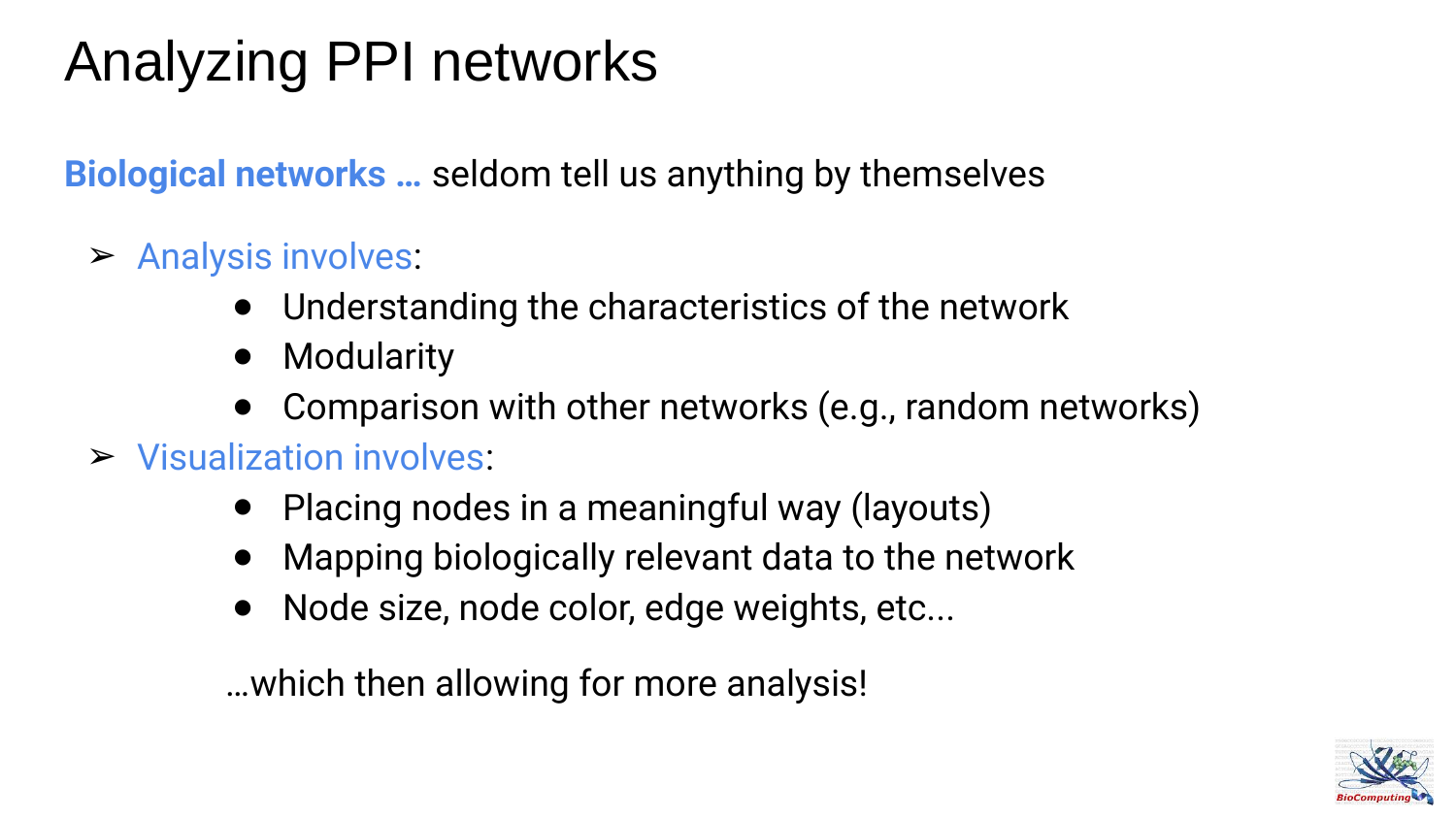

# Analyzing PPI networks
Biological networks … seldom tell us anything by themselves
Analysis involves:
Understanding the characteristics of the network
Modularity
Comparison with other networks (e.g., random networks)
Visualization involves:
Placing nodes in a meaningful way (layouts)
Mapping biologically relevant data to the network
Node size, node color, edge weights, etc...
                  …which then allowing for more analysis!